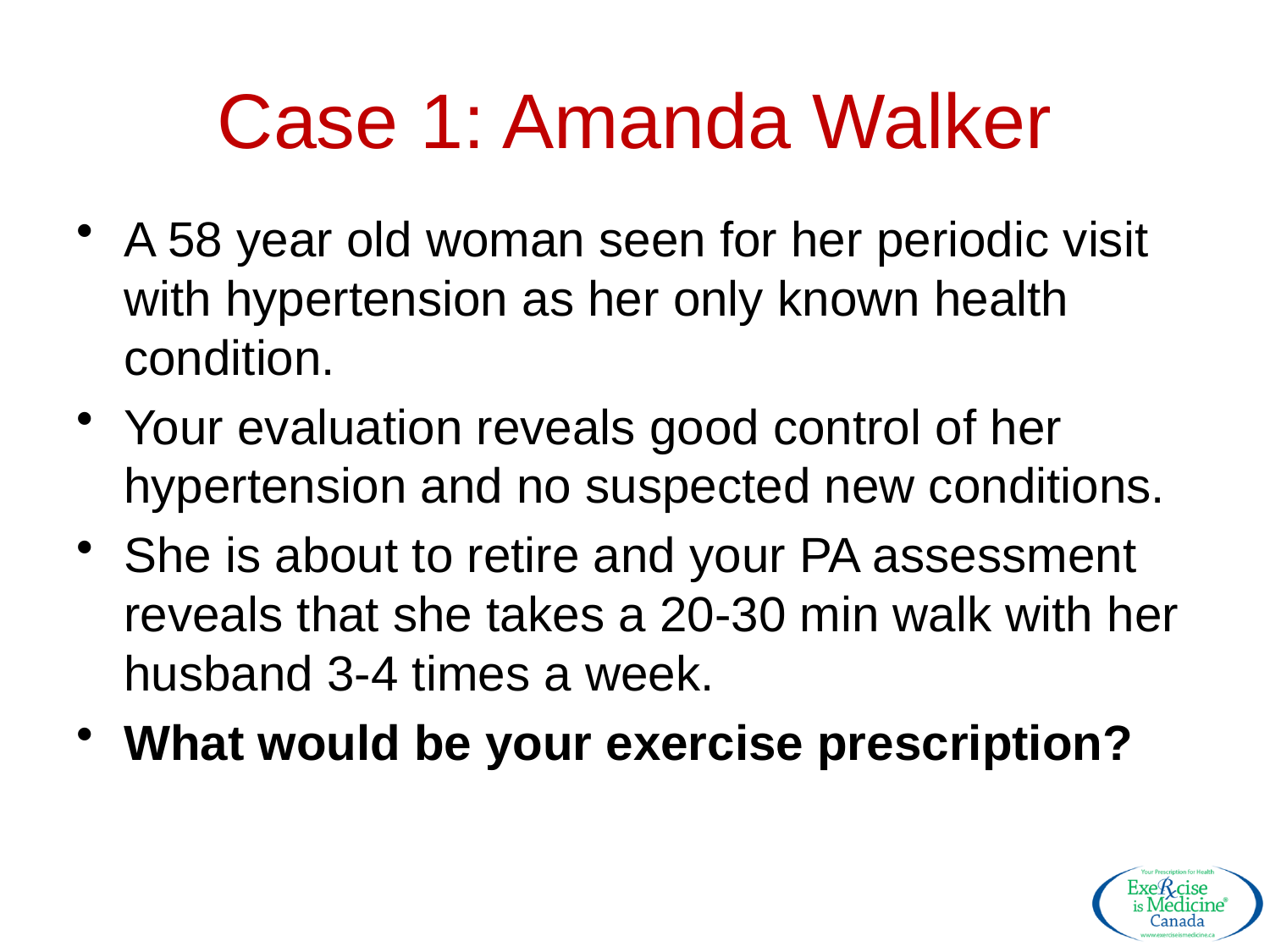

# Case 1: Amanda Walker
A 58 year old woman seen for her periodic visit with hypertension as her only known health condition.
Your evaluation reveals good control of her hypertension and no suspected new conditions.
She is about to retire and your PA assessment reveals that she takes a 20-30 min walk with her husband 3-4 times a week.
What would be your exercise prescription?